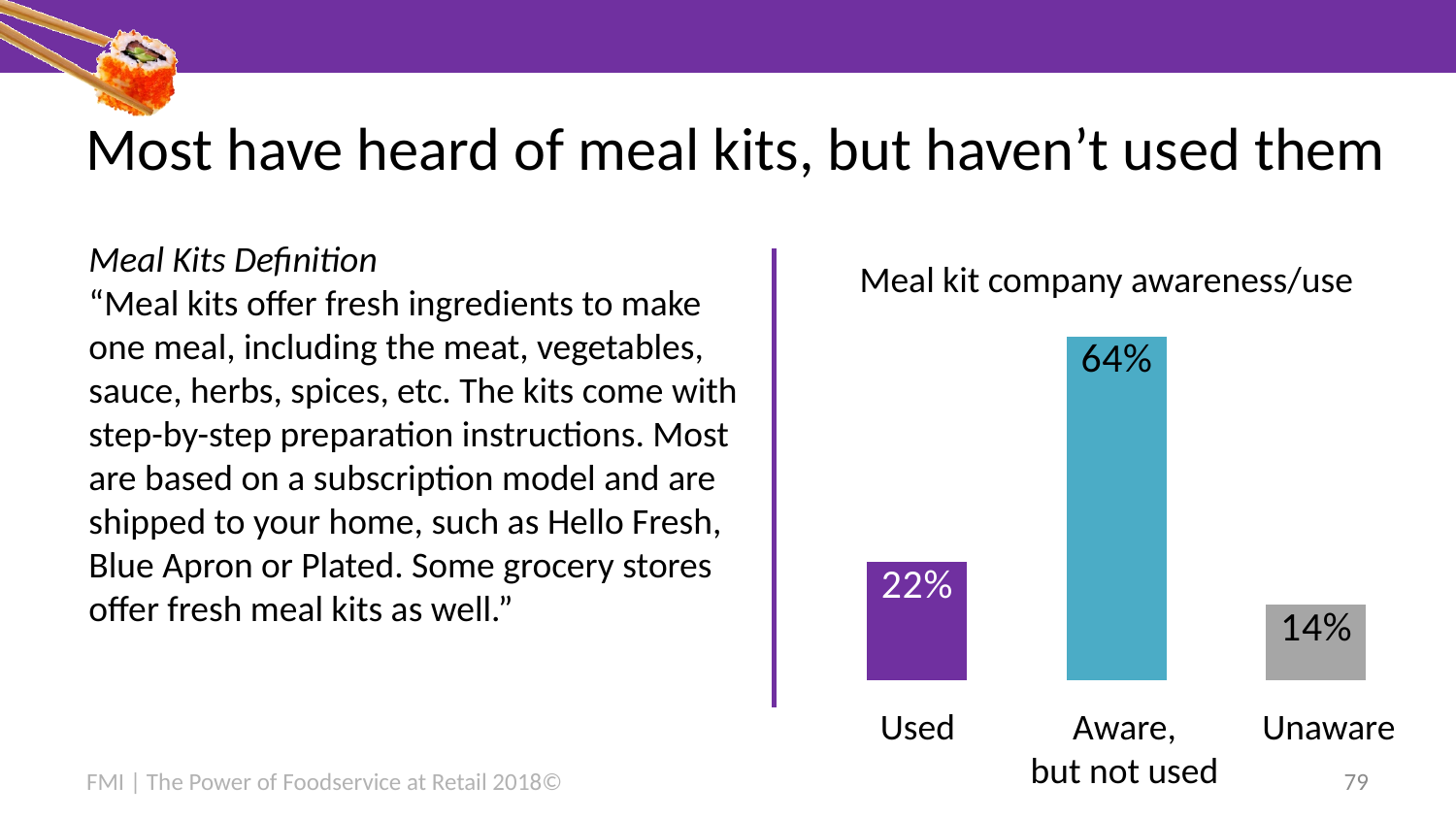

# Most have heard of meal kits, but haven’t used them
Meal Kits Definition
“Meal kits offer fresh ingredients to make one meal, including the meat, vegetables, sauce, herbs, spices, etc. The kits come with step-by-step preparation instructions. Most are based on a subscription model and are shipped to your home, such as Hello Fresh, Blue Apron or Plated. Some grocery stores offer fresh meal kits as well.”

### Chart

| Category | All |
|---|---|
| Yes, have used them | 0.22 |
| Yes, heard of them but haven't used them | 0.6400000000000005 |
| No, never heard of them | 0.14 |
Meal kit company awareness/use
Used
Aware,
but not used
Unaware
FMI | The Power of Foodservice at Retail 2018©
79